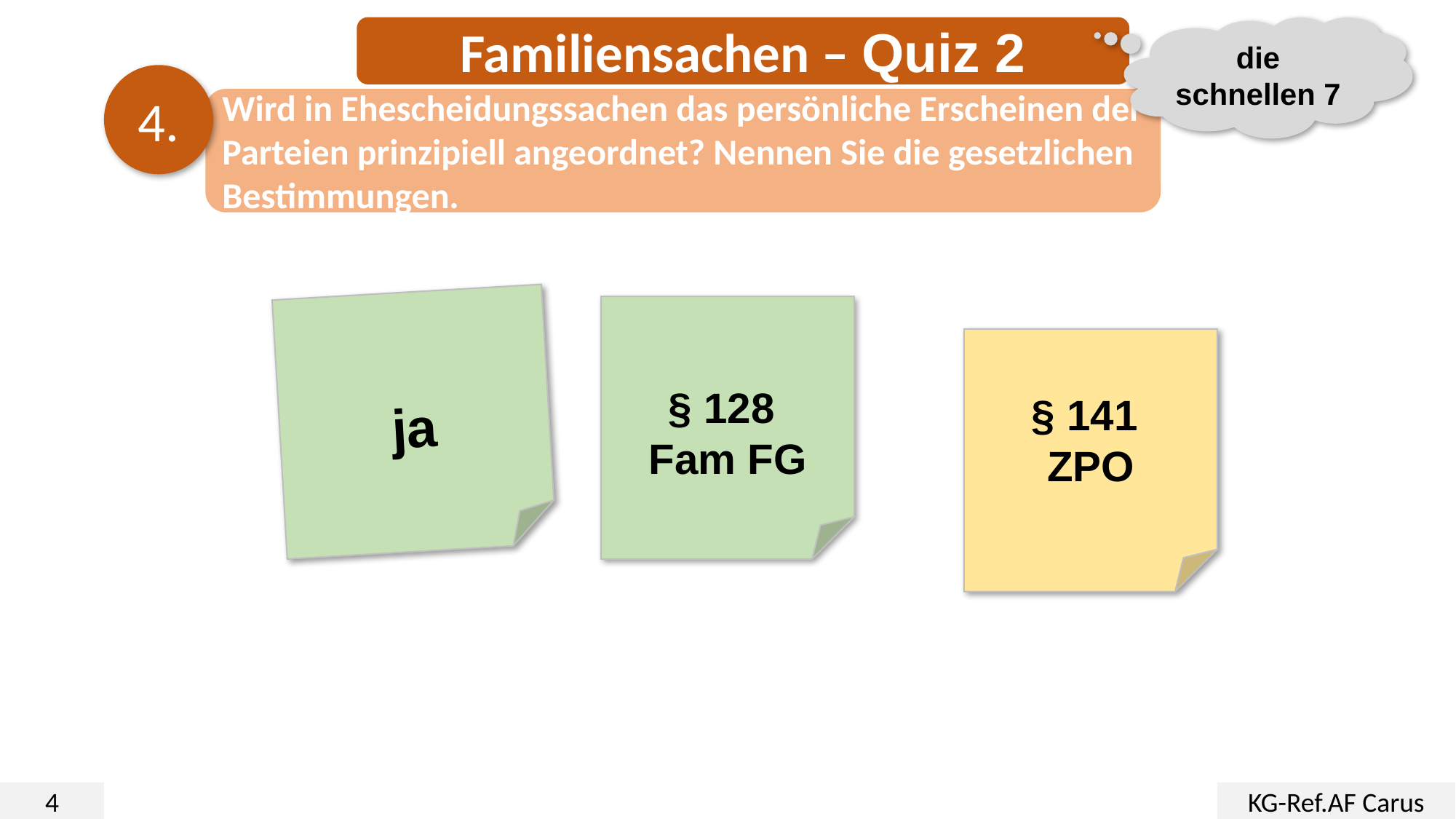

Familiensachen – Quiz 2
die schnellen 7
4.
Wird in Ehescheidungssachen das persönliche Erscheinen der Parteien prinzipiell angeordnet? Nennen Sie die gesetzlichen Bestimmungen.

ja

§ 128
Fam FG
§ 141
ZPO
4
KG-Ref.AF Carus